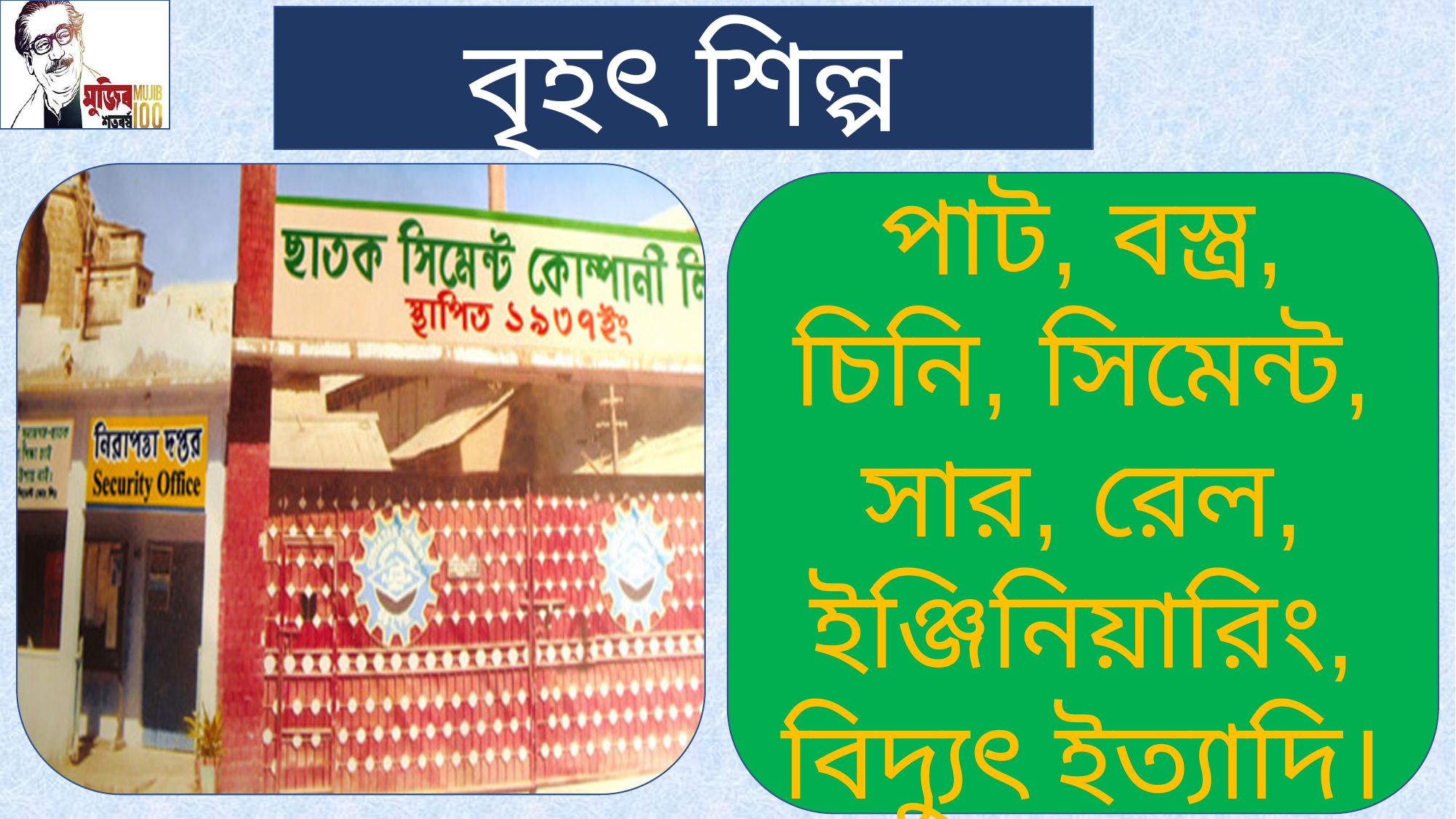

বৃহৎ শিল্প

পাট, বস্ত্র, চিনি, সিমেন্ট, সার, রেল, ইঞ্জিনিয়ারিং, বিদ্যুৎ ইত্যাদি।